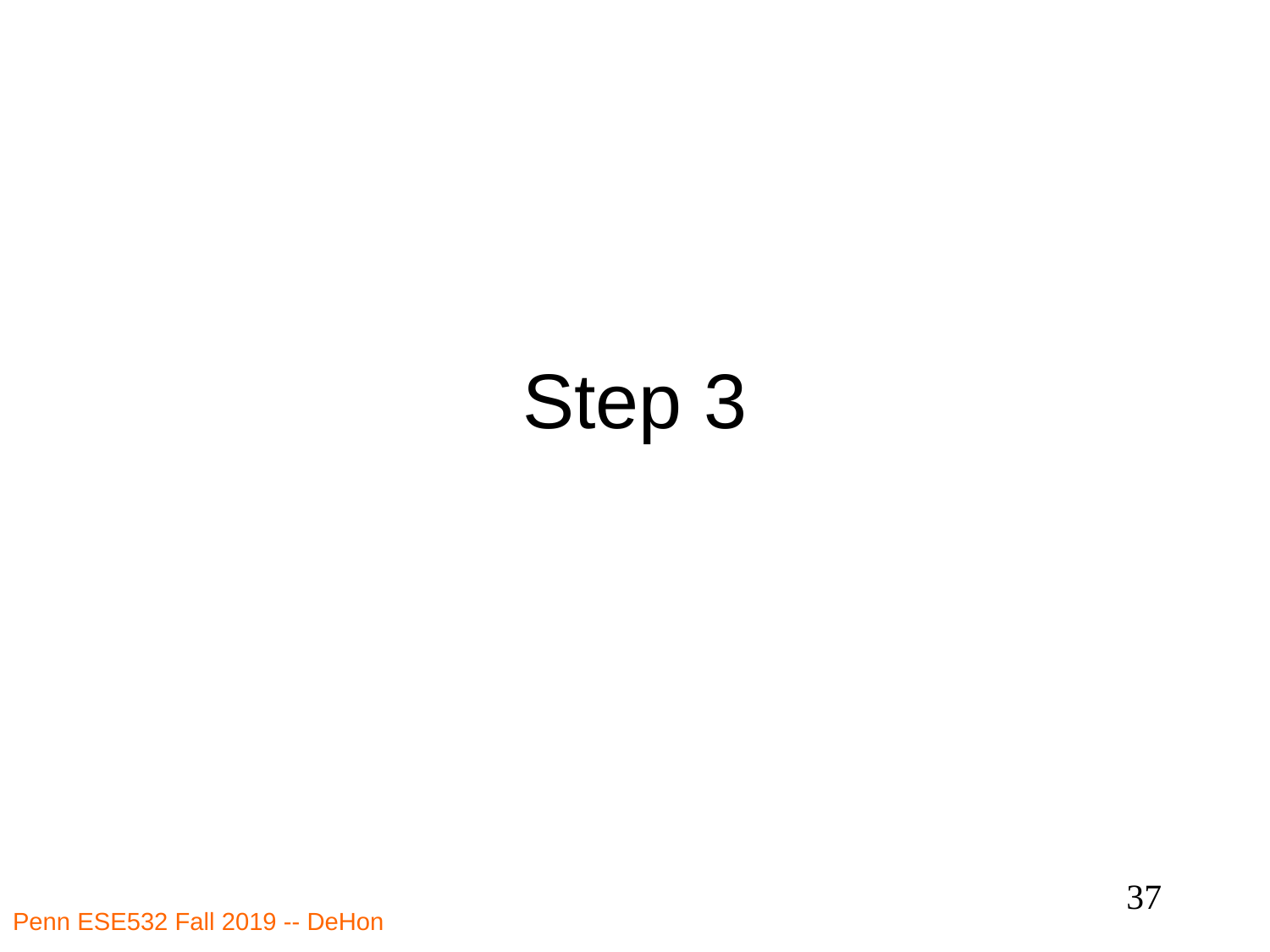

# Step 3

37
Penn ESE532 Fall 2019 -- DeHon